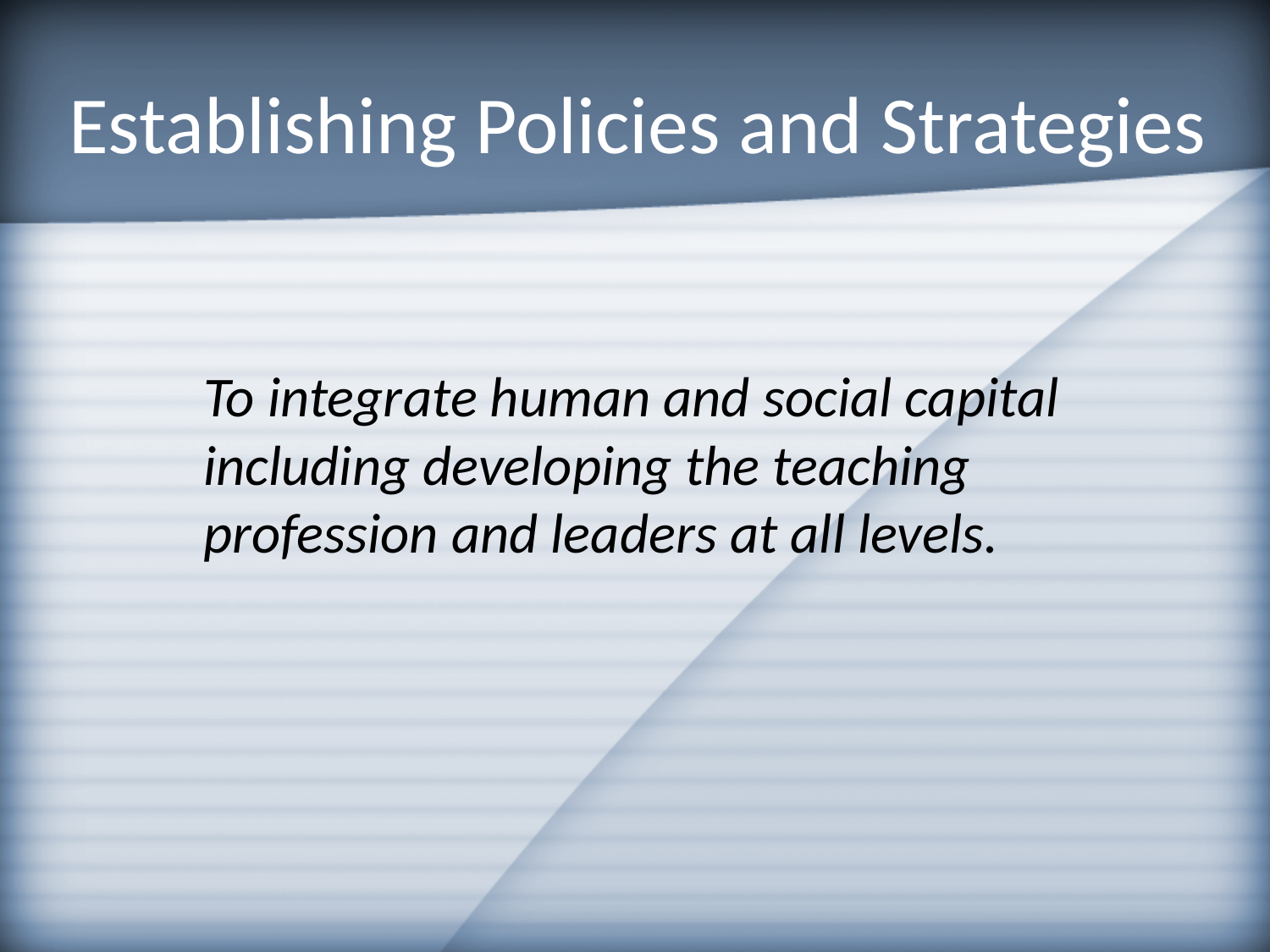

# Establishing Policies and Strategies
To integrate human and social capital including developing the teaching profession and leaders at all levels.